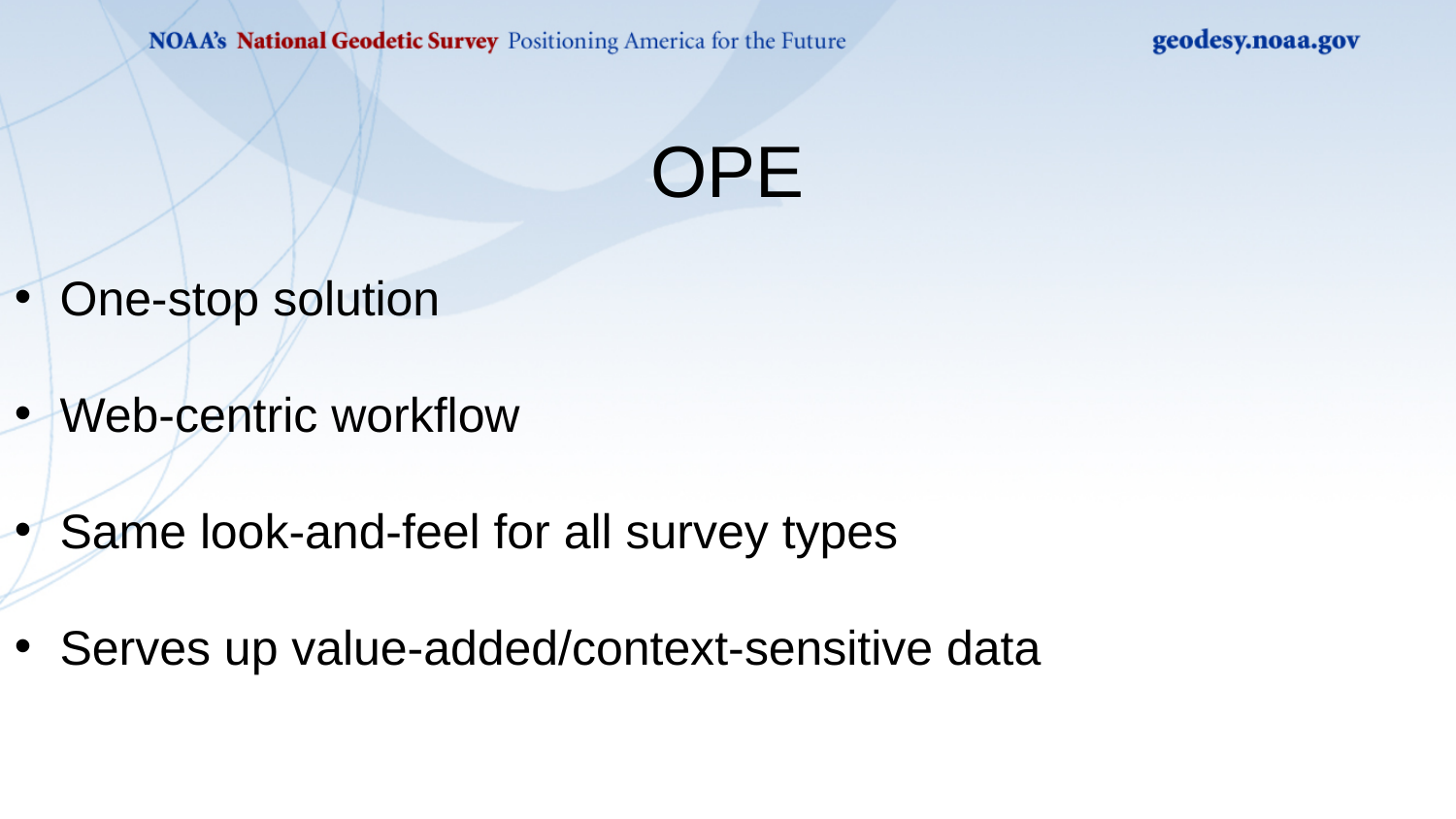

OPE
One-stop solution

Web-centric workflow

Same look-and-feel for all survey types

Serves up value-added/context-sensitive data